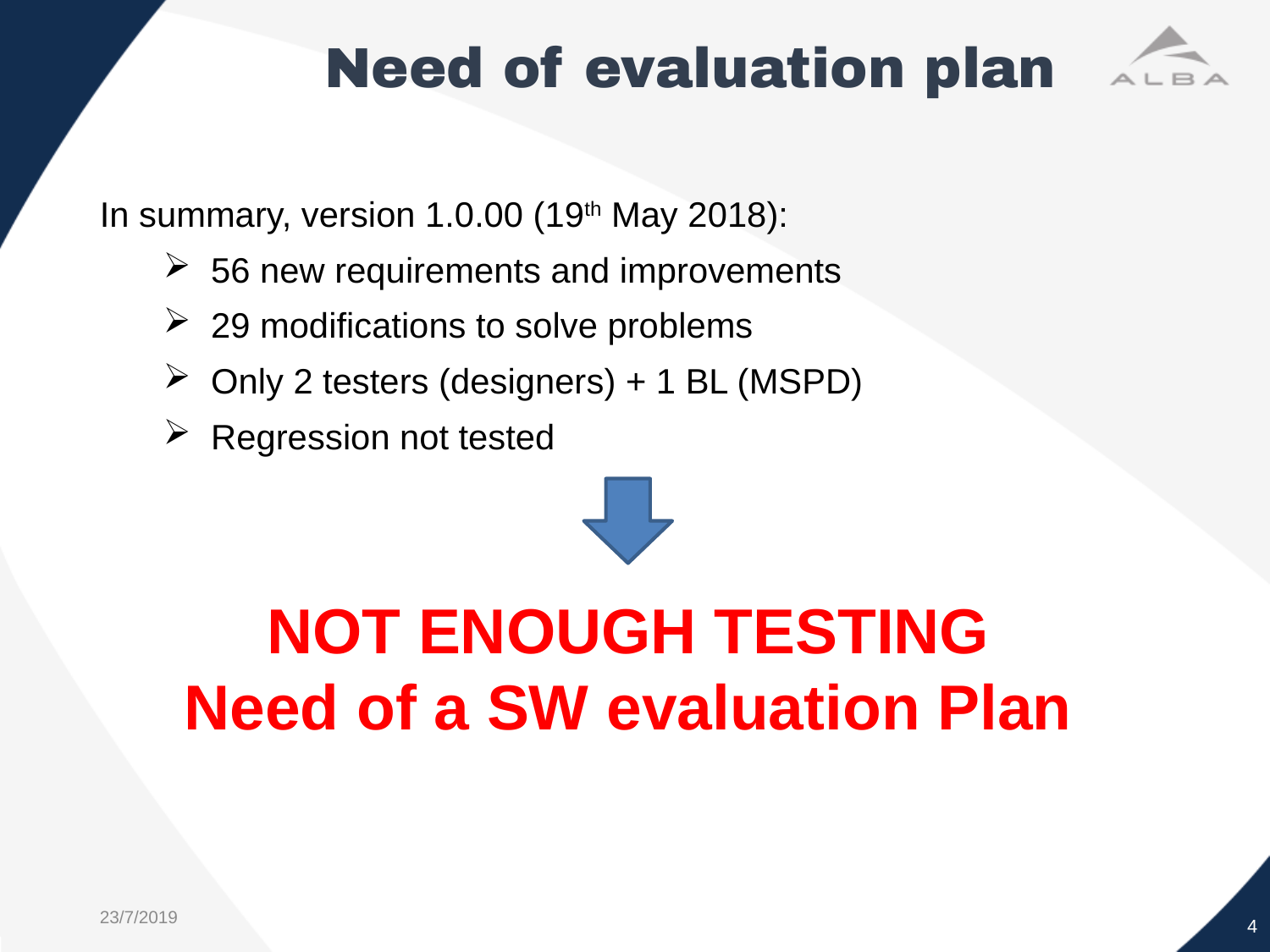

Need of evaluation plan
In summary, version 1.0.00 (19th May 2018):
56 new requirements and improvements
29 modifications to solve problems
Only 2 testers (designers) + 1 BL (MSPD)
Regression not tested

NOT ENOUGH TESTING
Need of a SW evaluation Plan
4
23/7/2019